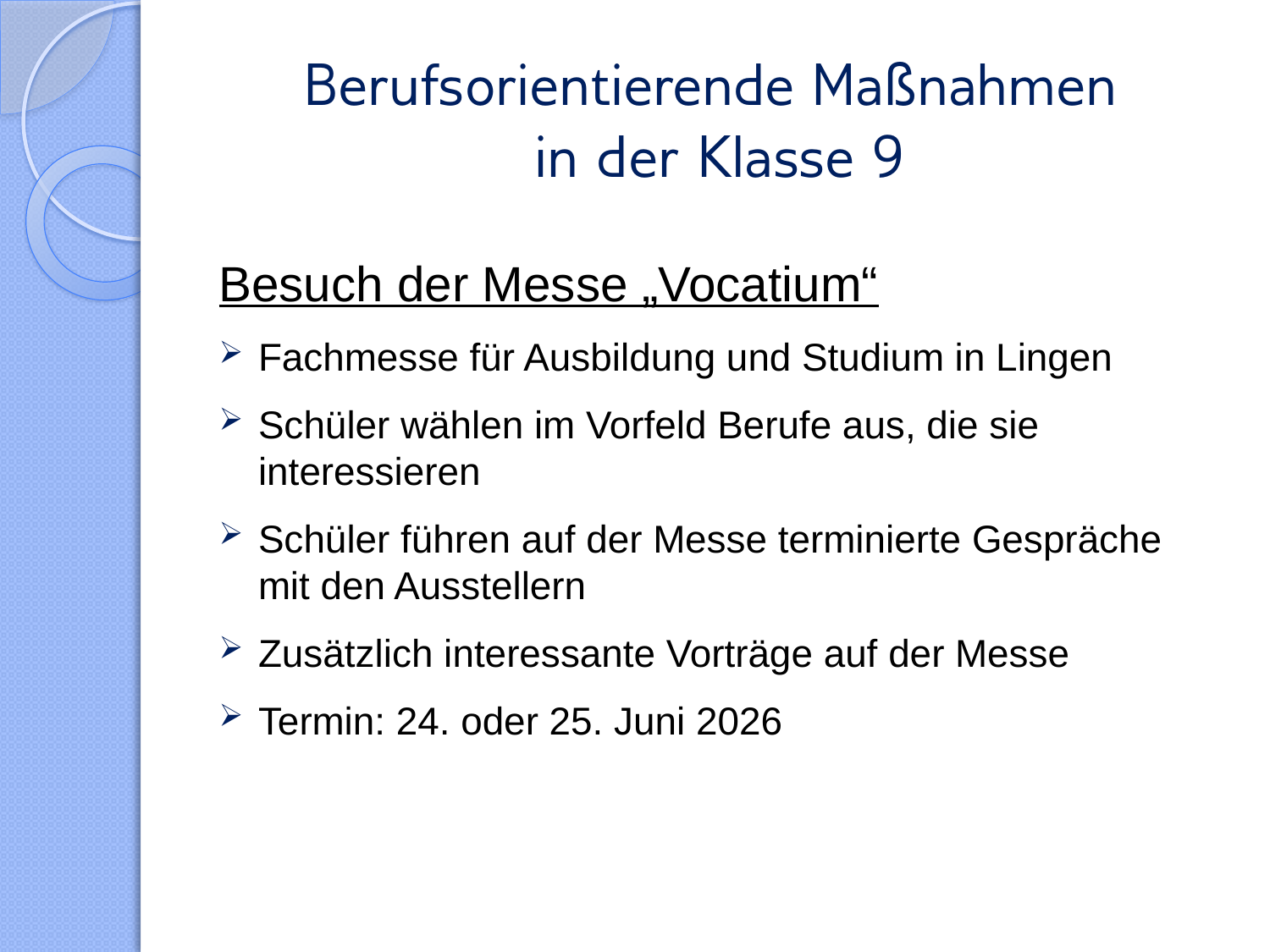

# Berufsorientierende Maßnahmen in der Klasse 9
Besuch der Messe „Vocatium“
Fachmesse für Ausbildung und Studium in Lingen
Schüler wählen im Vorfeld Berufe aus, die sie interessieren
Schüler führen auf der Messe terminierte Gespräche mit den Ausstellern
Zusätzlich interessante Vorträge auf der Messe
Termin: 24. oder 25. Juni 2026